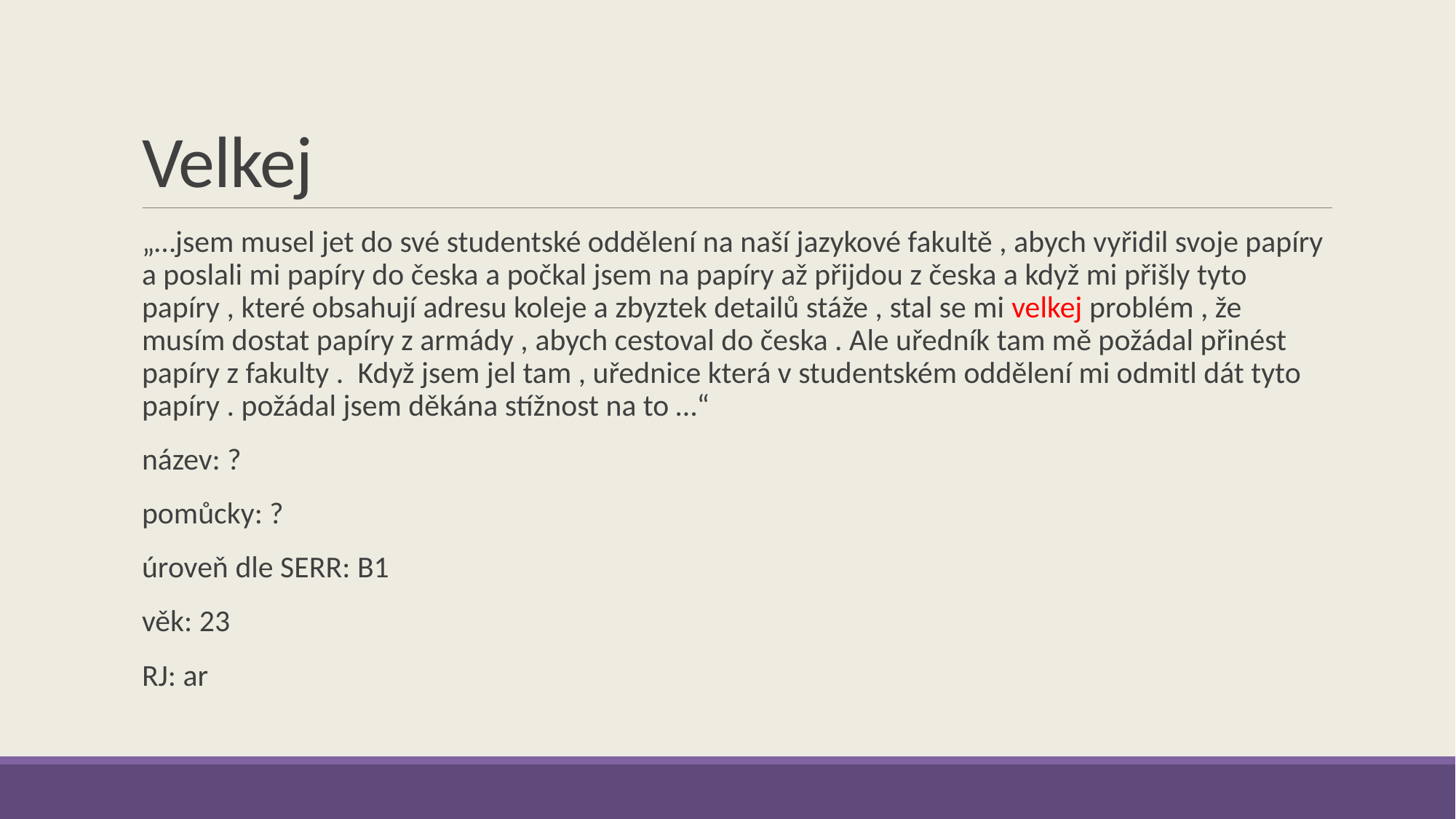

# Velkej
„…jsem musel jet do své studentské oddělení na naší jazykové fakultě , abych vyřidil svoje papíry a poslali mi papíry do česka a počkal jsem na papíry až přijdou z česka a když mi přišly tyto papíry , které obsahují adresu koleje a zbyztek detailů stáže , stal se mi velkej problém , že musím dostat papíry z armády , abych cestoval do česka . Ale uředník tam mě požádal přinést papíry z fakulty .  Když jsem jel tam , uřednice která v studentském oddělení mi odmitl dát tyto papíry . požádal jsem děkána stížnost na to …“
název: ?
pomůcky: ?
úroveň dle SERR: B1
věk: 23
RJ: ar